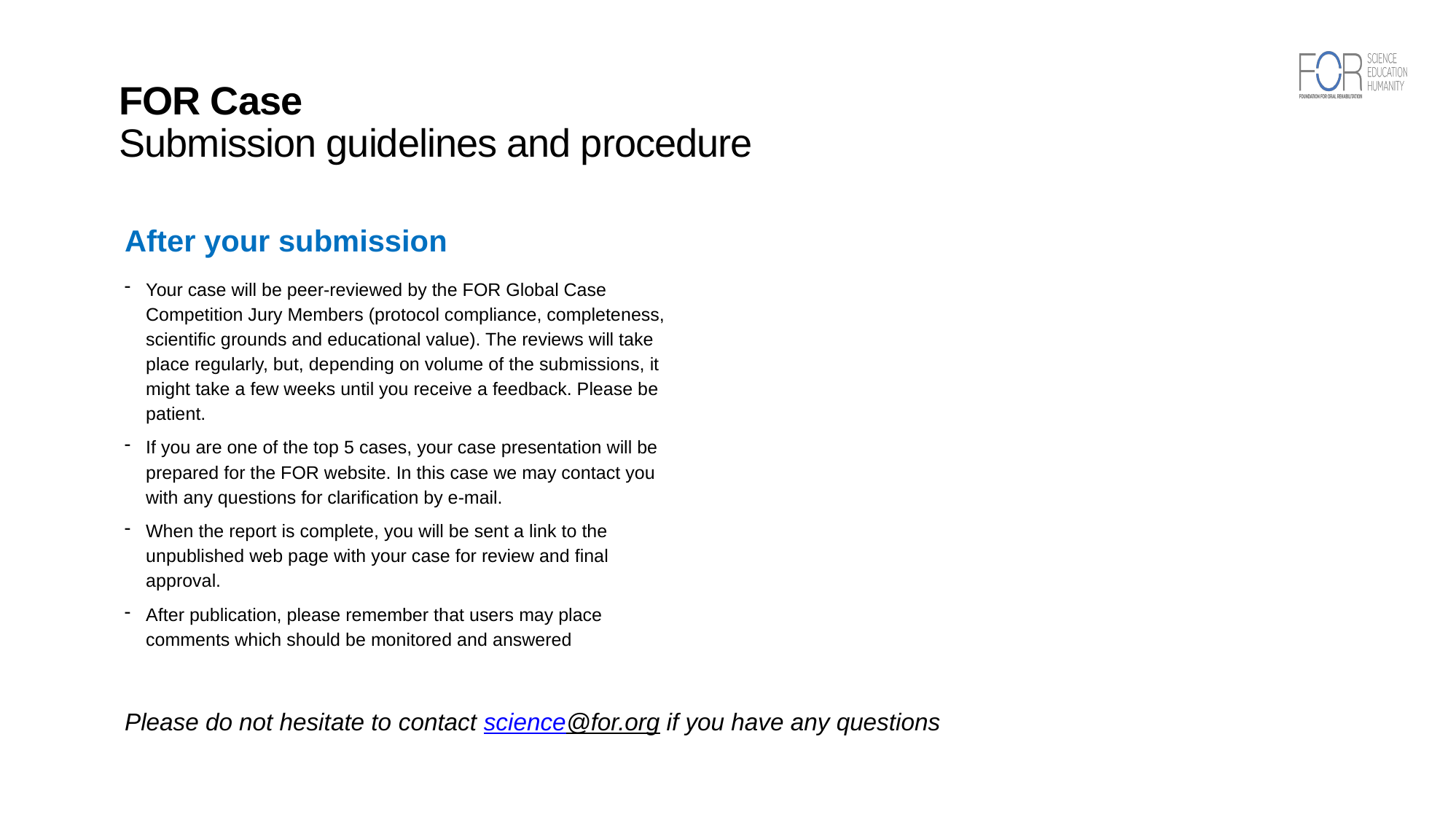

# FOR Case Submission guidelines and procedure
After your submission
Your case will be peer-reviewed by the FOR Global Case Competition Jury Members (protocol compliance, completeness, scientific grounds and educational value). The reviews will take place regularly, but, depending on volume of the submissions, it might take a few weeks until you receive a feedback. Please be patient.
If you are one of the top 5 cases, your case presentation will be prepared for the FOR website. In this case we may contact you with any questions for clarification by e-mail.
When the report is complete, you will be sent a link to the unpublished web page with your case for review and final approval.
After publication, please remember that users may place comments which should be monitored and answered
Please do not hesitate to contact science@for.org if you have any questions